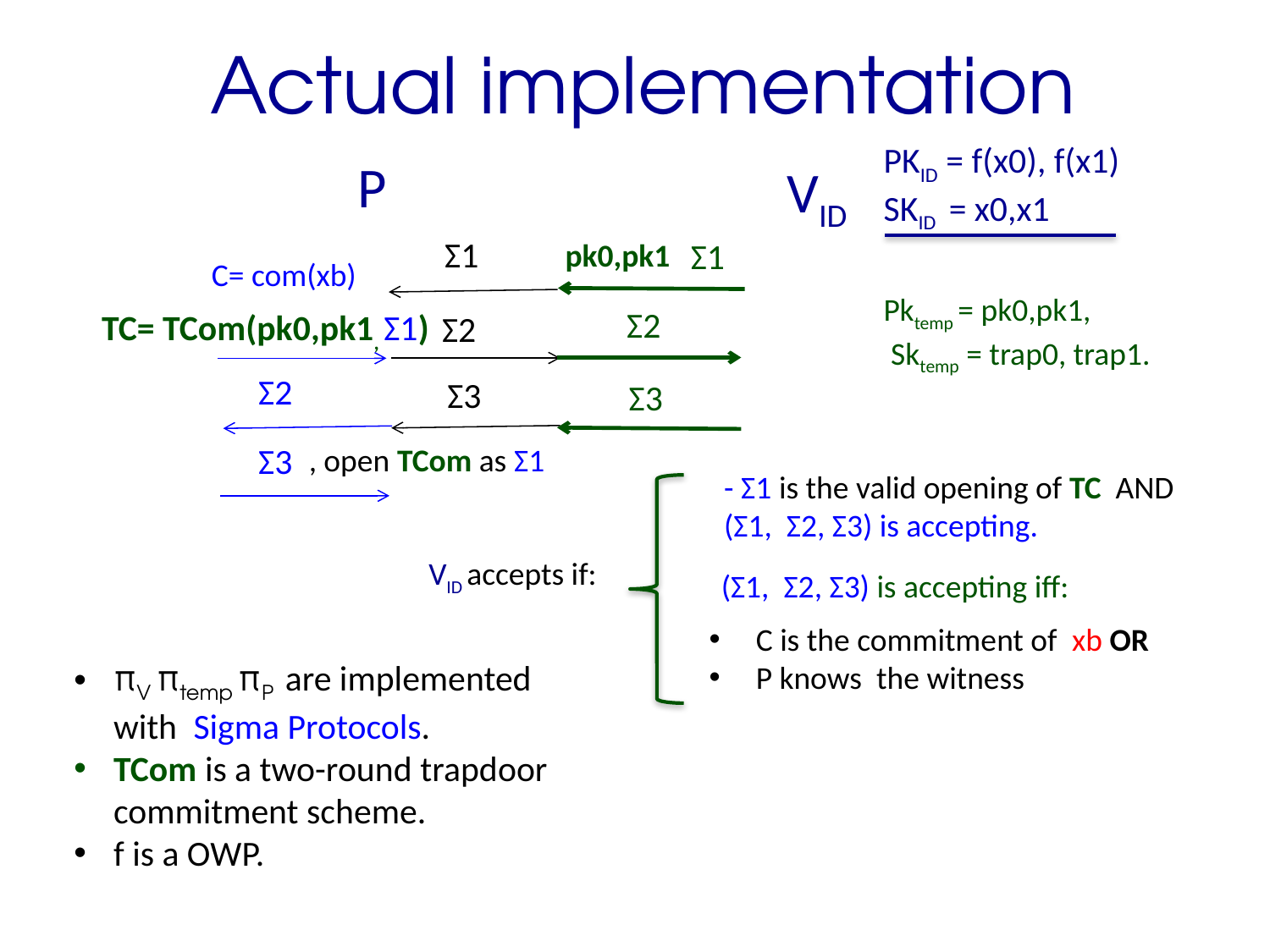

# Actual implementation
PKID = f(x0), f(x1)
SKID  = x0,x1
P
VID
Σ1
Σ2
Σ3
Σ1
Σ2
Σ3
pk0,pk1
C= com(xb)

Pktemp = pk0,pk1,
 Sktemp = trap0, trap1.

Σ2
Σ3
TC= TCom(pk0,pk1, Σ1)
, open TCom as Σ1
- Σ1 is the valid opening of TC  AND
(Σ1,  Σ2, Σ3) is accepting.

(Σ1,  Σ2, Σ3) is accepting iff:
 C is the commitment of  xb OR
 P knows  the witness
VID accepts if:
πV πtemp πP  are implemented with  Sigma Protocols.
TCom is a two-round trapdoor commitment scheme.
f is a OWP.